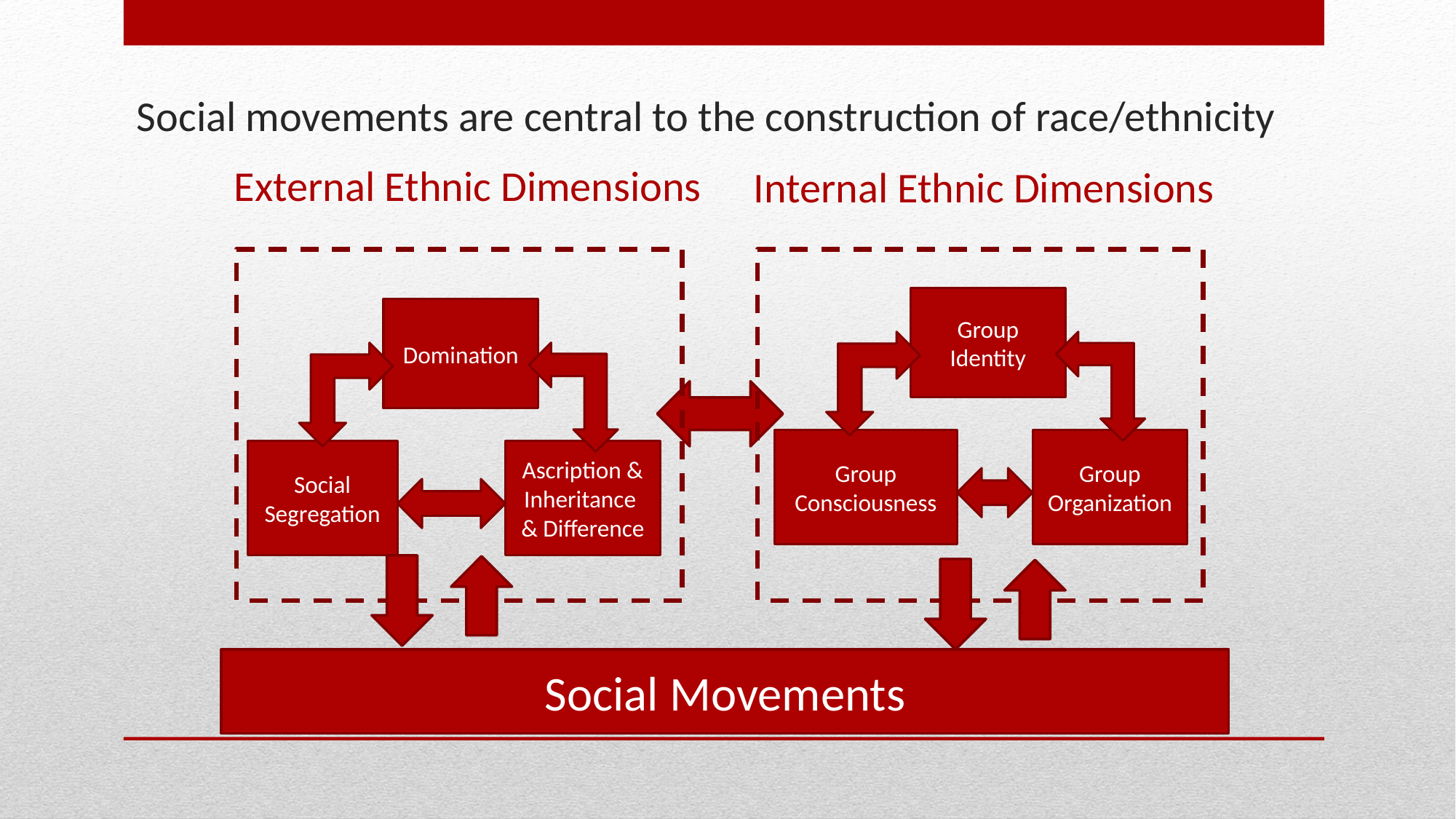

# Social movements are central to the construction of race/ethnicity
External Ethnic Dimensions
Internal Ethnic Dimensions

Domination

Social Segregation
Ascription & Inheritance  & Difference

Group Identity

Group Consciousness
Group Organization

Social Movements